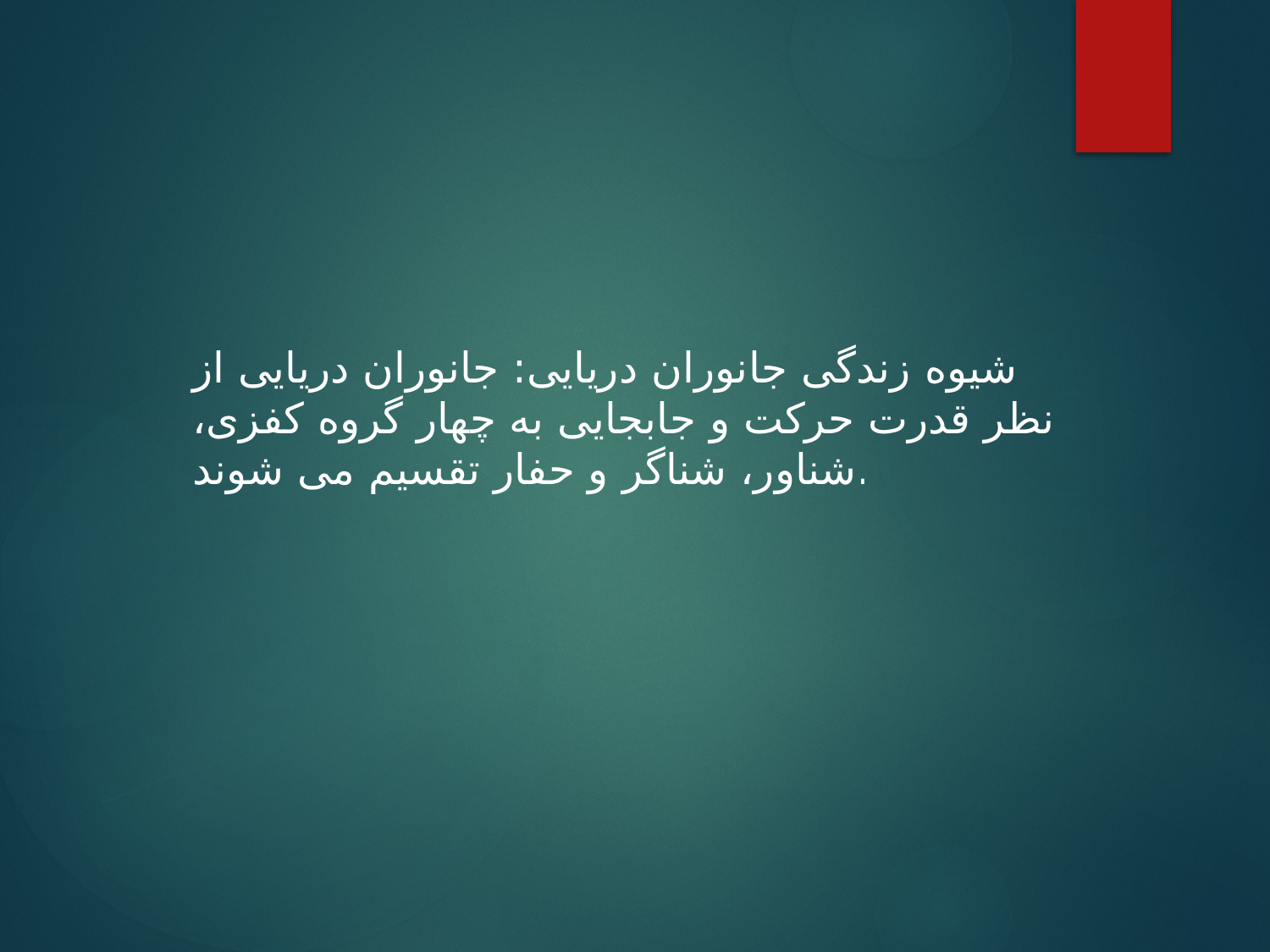

شیوه زندگی جانوران دریایی: جانوران دریایی از نظر قدرت حرکت و جابجایی به چهار گروه کفزی، شناور، شناگر و حفار تقسیم می شوند.